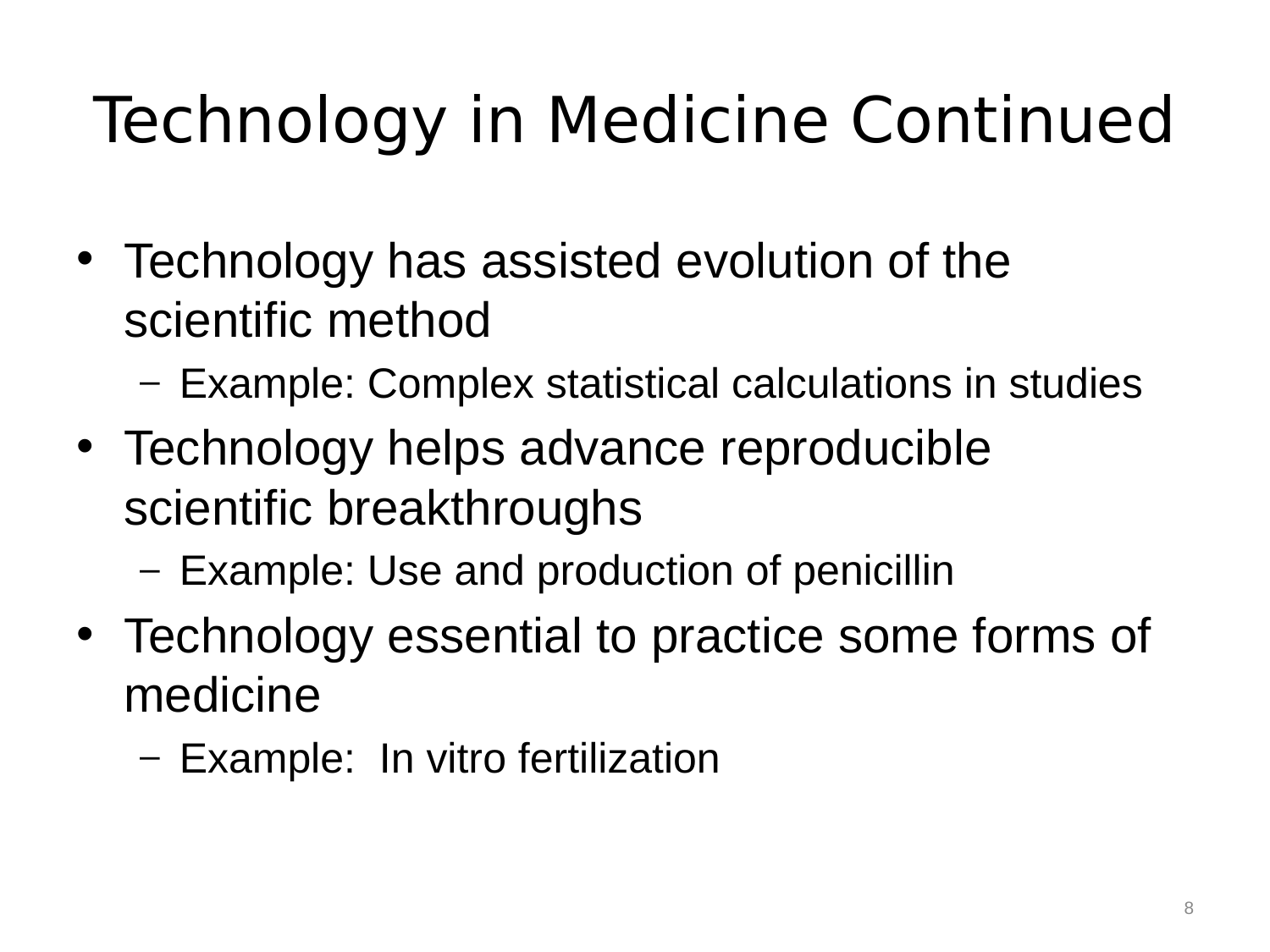

# Technology in Medicine Continued
Technology has assisted evolution of the scientific method
Example: Complex statistical calculations in studies
Technology helps advance reproducible scientific breakthroughs
Example: Use and production of penicillin
Technology essential to practice some forms of medicine
Example:  In vitro fertilization
8